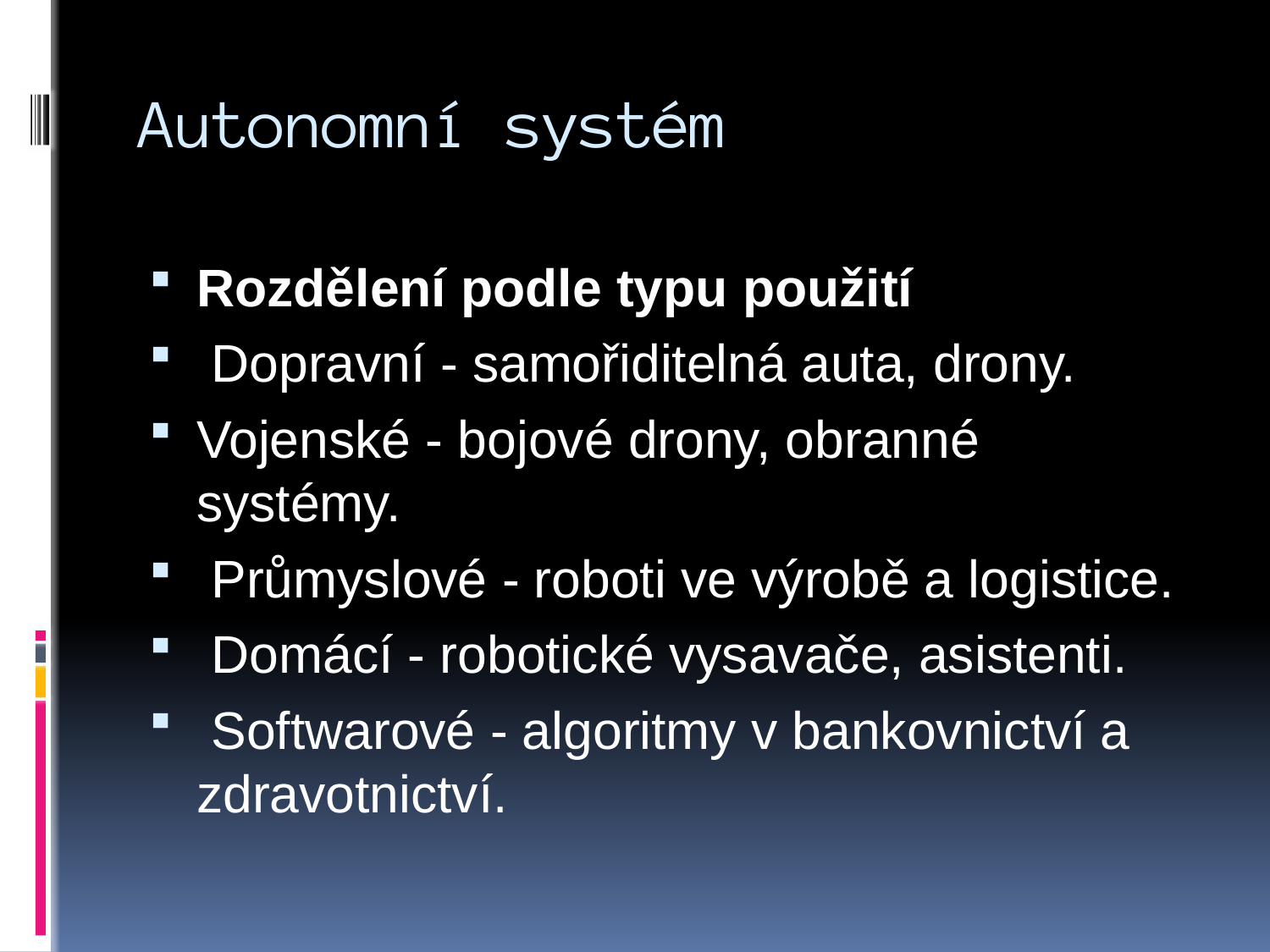

# Autonomní systém
Rozdělení podle typu použití
 Dopravní - samořiditelná auta, drony.
Vojenské - bojové drony, obranné systémy.
 Průmyslové - roboti ve výrobě a logistice.
 Domácí - robotické vysavače, asistenti.
 Softwarové - algoritmy v bankovnictví a zdravotnictví.